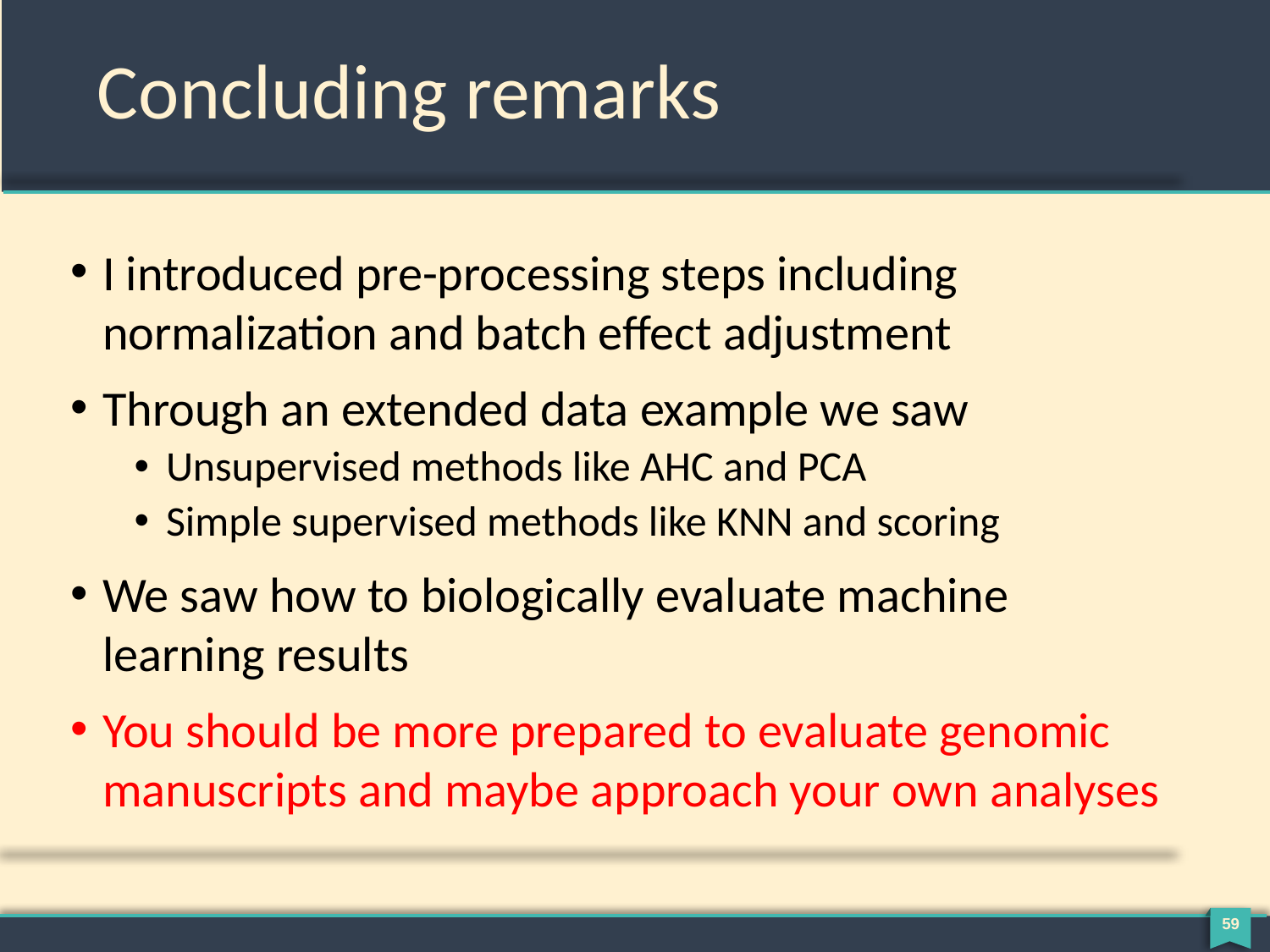

# Concluding remarks
I introduced pre-processing steps including normalization and batch effect adjustment
Through an extended data example we saw
Unsupervised methods like AHC and PCA
Simple supervised methods like KNN and scoring
We saw how to biologically evaluate machine learning results
You should be more prepared to evaluate genomic manuscripts and maybe approach your own analyses